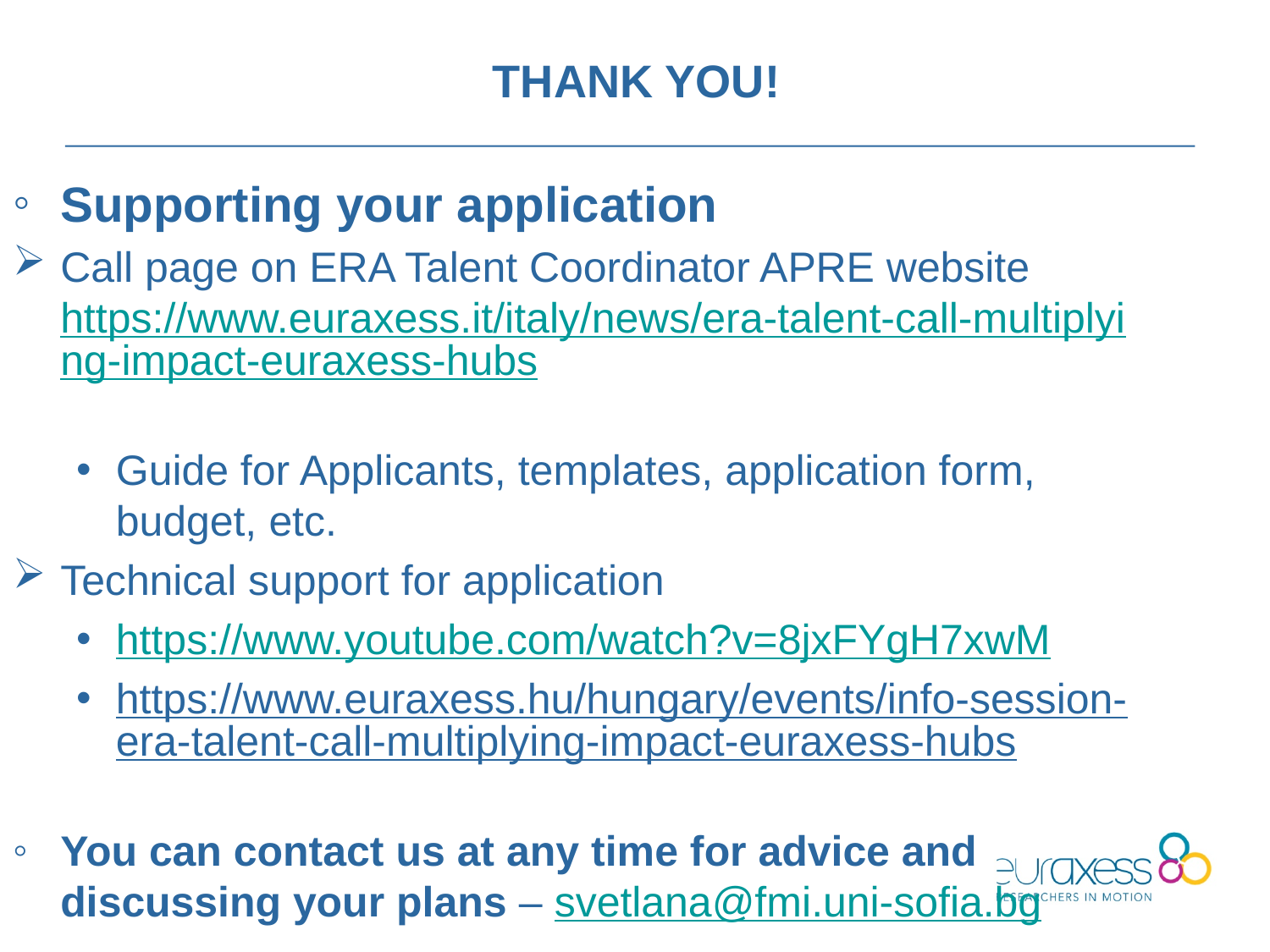

# THANK YOU!
Supporting your application
Call page on ERA Talent Coordinator APRE website https://www.euraxess.it/italy/news/era-talent-call-multiplying-impact-euraxess-hubs
Guide for Applicants, templates, application form, budget, etc.
Technical support for application
https://www.youtube.com/watch?v=8jxFYgH7xwM
https://www.euraxess.hu/hungary/events/info-session-era-talent-call-multiplying-impact-euraxess-hubs
You can contact us at any time for advice and discussing your plans – svetlana@fmi.uni-sofia.bg